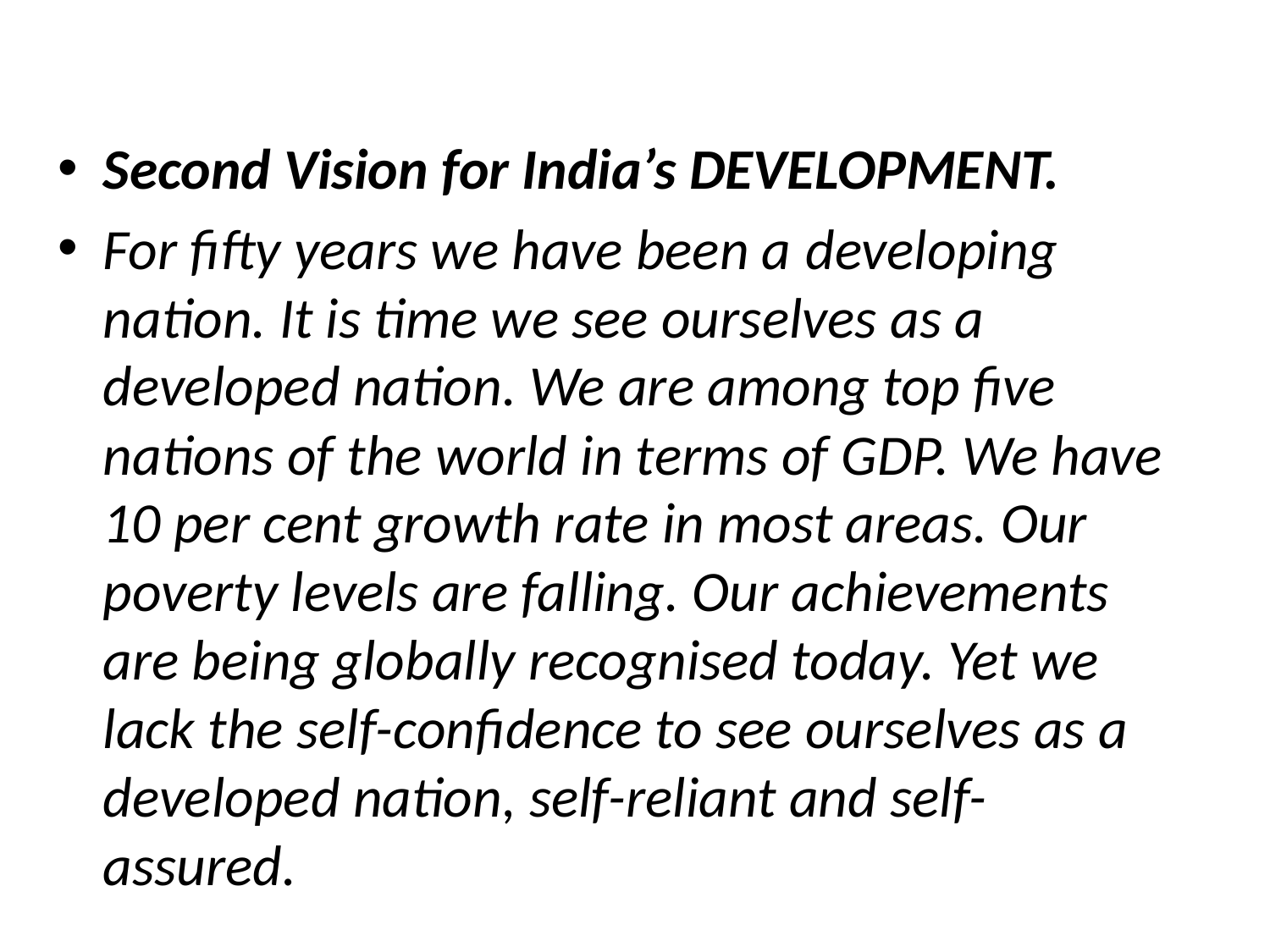

Second Vision for India’s DEVELOPMENT.
For fifty years we have been a developing nation. It is time we see ourselves as a developed nation. We are among top five nations of the world in terms of GDP. We have 10 per cent growth rate in most areas. Our poverty levels are falling. Our achievements are being globally recognised today. Yet we lack the self-confidence to see ourselves as a developed nation, self-reliant and self-assured.